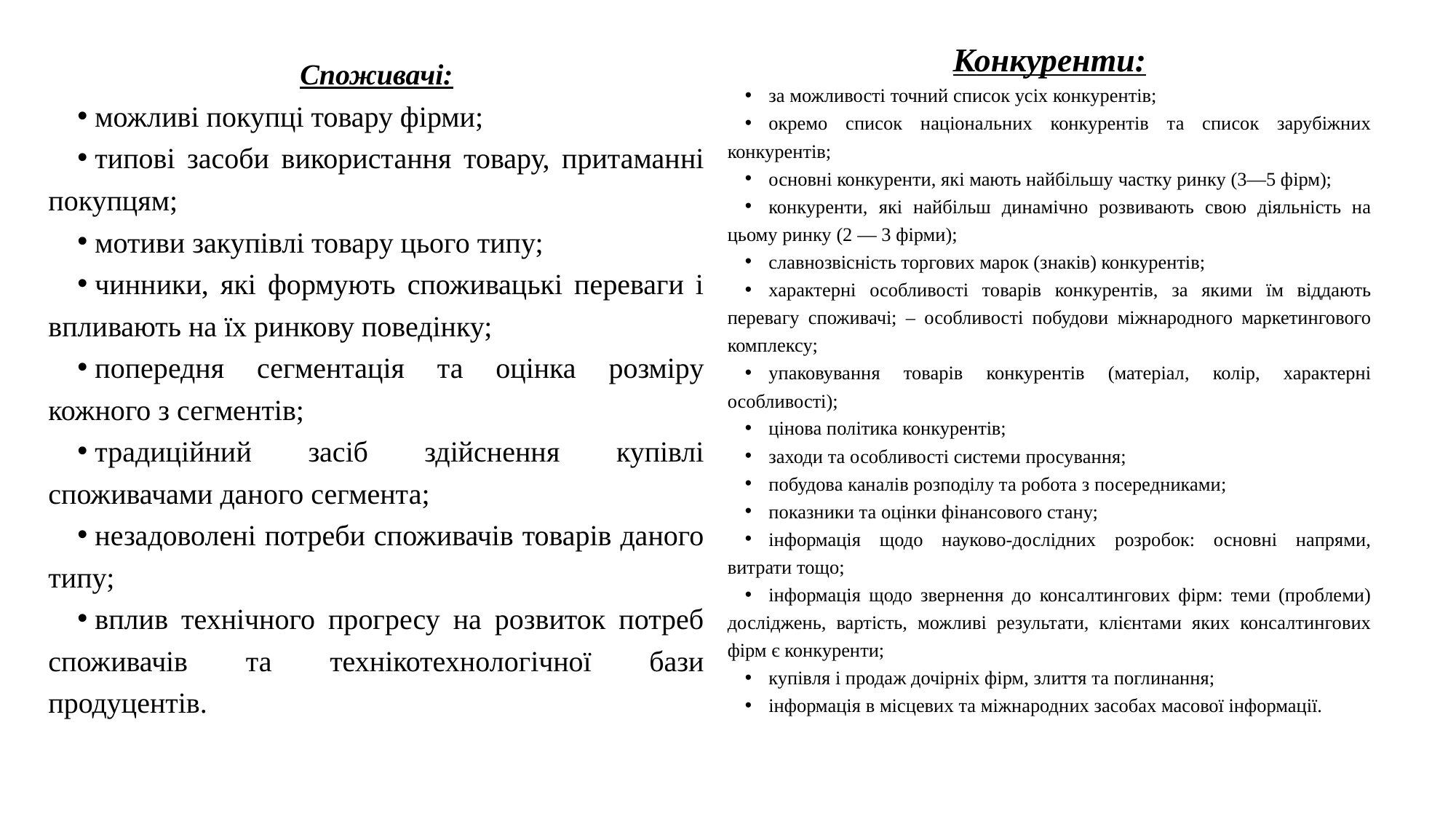

Конкуренти:
за можливості точний список усіх конкурентів;
окремо список національних конкурентів та список зарубіжних конкурентів;
основні конкуренти, які мають найбільшу частку ринку (3—5 фірм);
конкуренти, які найбільш динамічно розвивають свою діяльність на цьому ринку (2 — 3 фірми);
славнозвісність торгових марок (знаків) конкурентів;
характерні особливості товарів конкурентів, за якими їм віддають перевагу споживачі; – особливості побудови міжнародного маркетингового комплексу;
упаковування товарів конкурентів (матеріал, колір, характерні особливості);
цінова політика конкурентів;
заходи та особливості системи просування;
побудова каналів розподілу та робота з посередниками;
показники та оцінки фінансового стану;
інформація щодо науково-дослідних розробок: основні напрями, витрати тощо;
інформація щодо звернення до консалтингових фірм: теми (проблеми) досліджень, вартість, можливі результати, клієнтами яких консалтингових фірм є конкуренти;
купівля і продаж дочірніх фірм, злиття та поглинання;
інформація в місцевих та міжнародних засобах масової інформації.

Споживачі:
можливі покупці товару фірми;
типові засоби використання товару, притаманні покупцям;
мотиви закупівлі товару цього типу;
чинники, які формують споживацькі переваги і впливають на їх ринкову поведінку;
попередня сегментація та оцінка розміру кожного з сегментів;
традиційний засіб здійснення купівлі споживачами даного сегмента;
незадоволені потреби споживачів товарів даного типу;
вплив технічного прогресу на розвиток потреб споживачів та технікотехнологічної бази продуцентів.